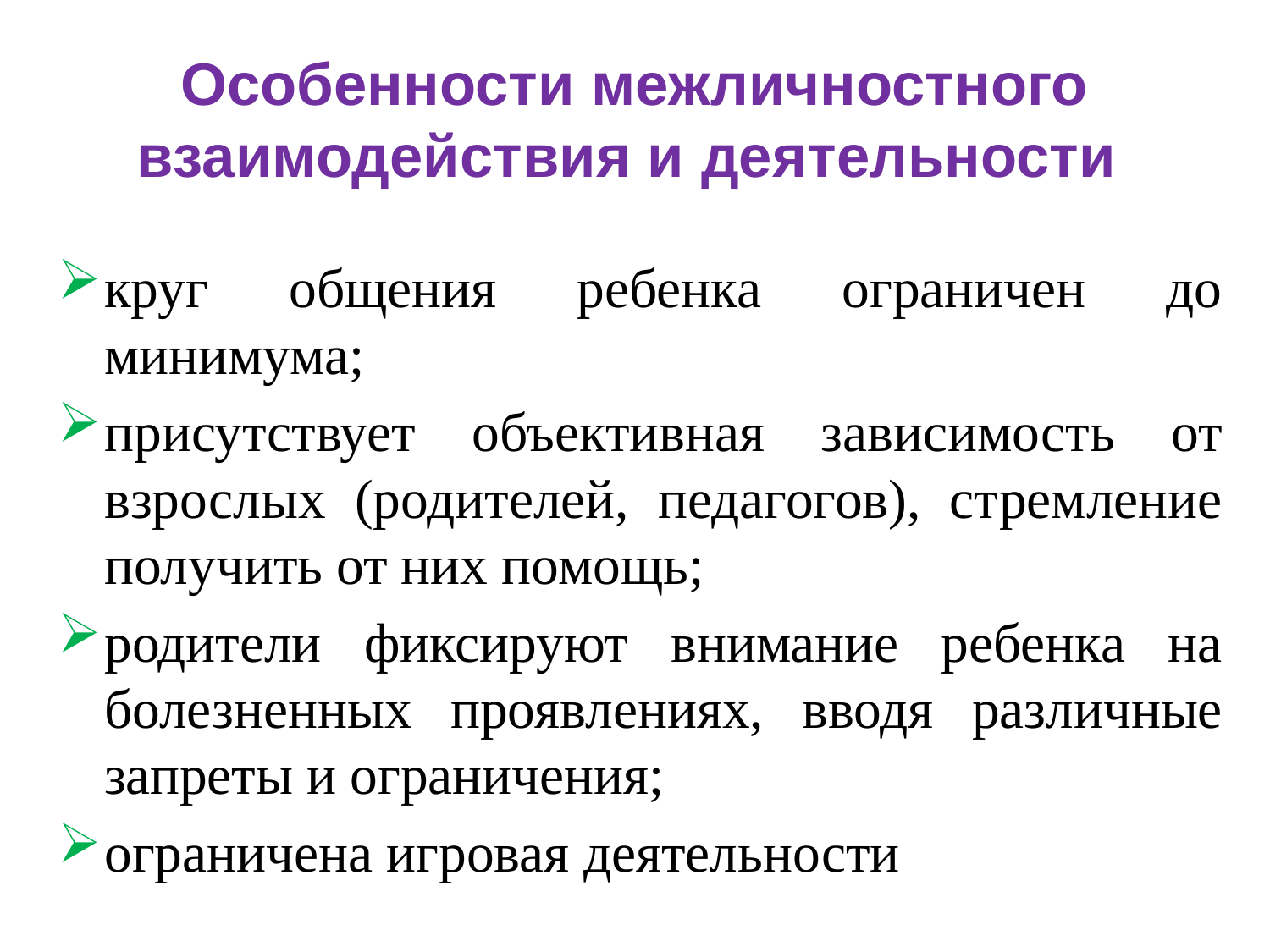

# Особенности межличностного взаимодействия и деятельности
круг общения ребенка ограничен до минимума;
присутствует объективная зависимость от взрослых (родителей, педагогов), стремление получить от них помощь;
родители фиксируют внимание ребенка на болезненных проявлениях, вводя различные запреты и ограничения;
ограничена игровая деятельности